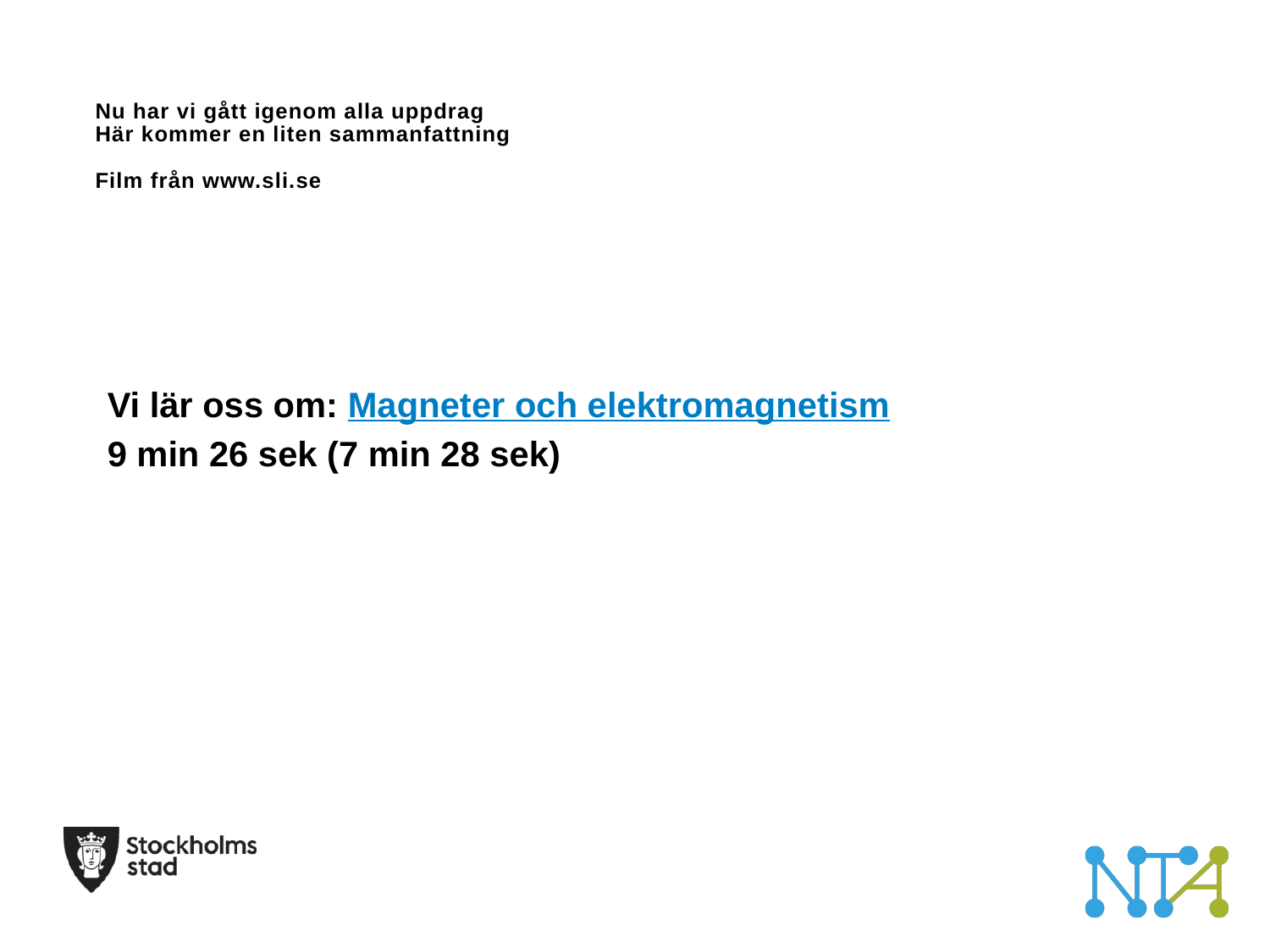

# Nu har vi gått igenom alla uppdrag Här kommer en liten sammanfattning Film från www.sli.se
Vi lär oss om: Magneter och elektromagnetism
9 min 26 sek (7 min 28 sek)